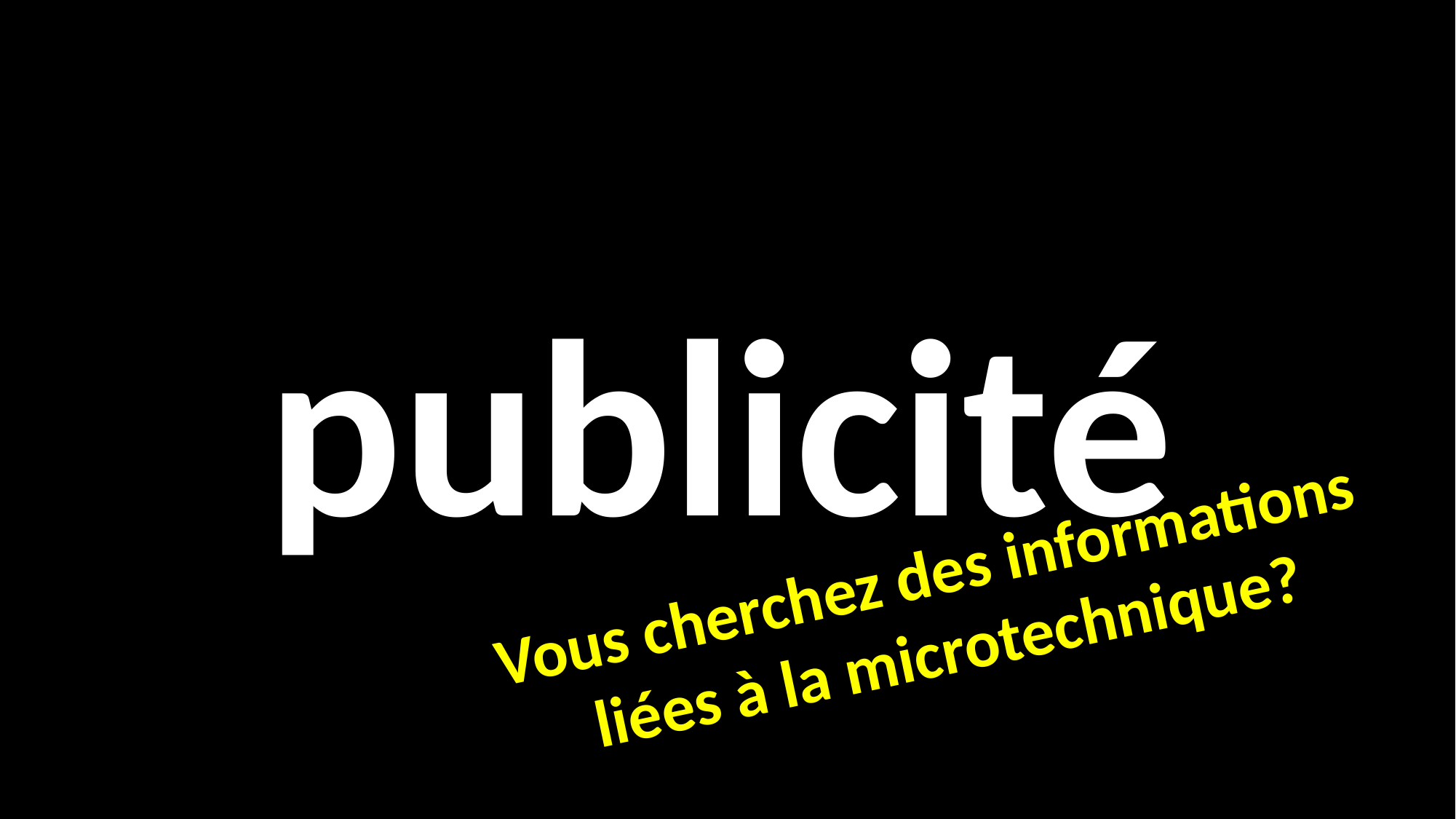

publicité
Vous cherchez des informations
 liées à la microtechnique?